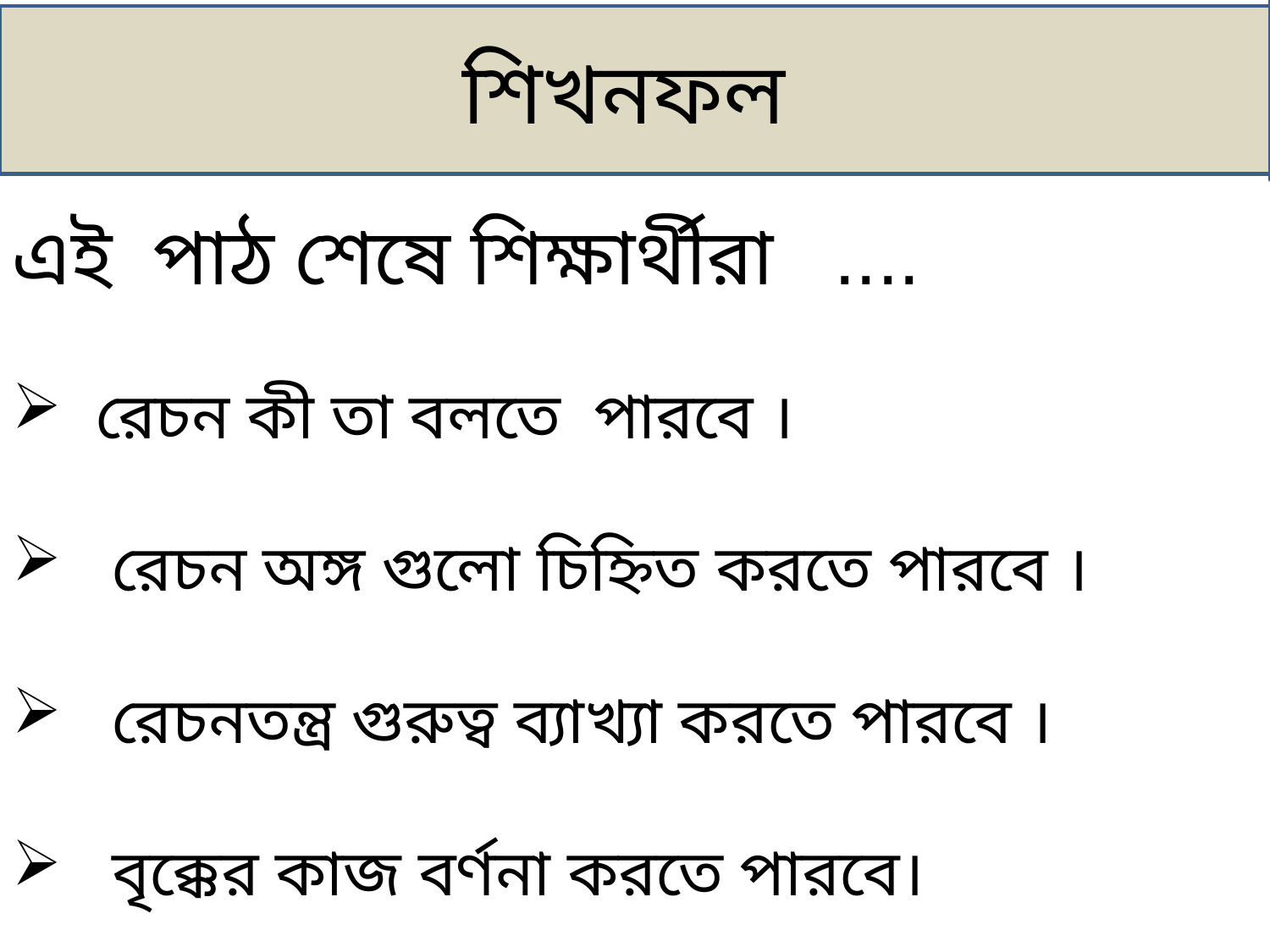

শিখনফল
এই  পাঠ শেষে শিক্ষার্থীরা   ....
  রেচন কী তা বলতে  পারবে ।

   রেচন অঙ্গ গুলো চিহ্নিত করতে পারবে ।

   রেচনতন্ত্র গুরুত্ব ব্যাখ্যা করতে পারবে ।

   বৃক্কের কাজ বর্ণনা করতে পারবে।